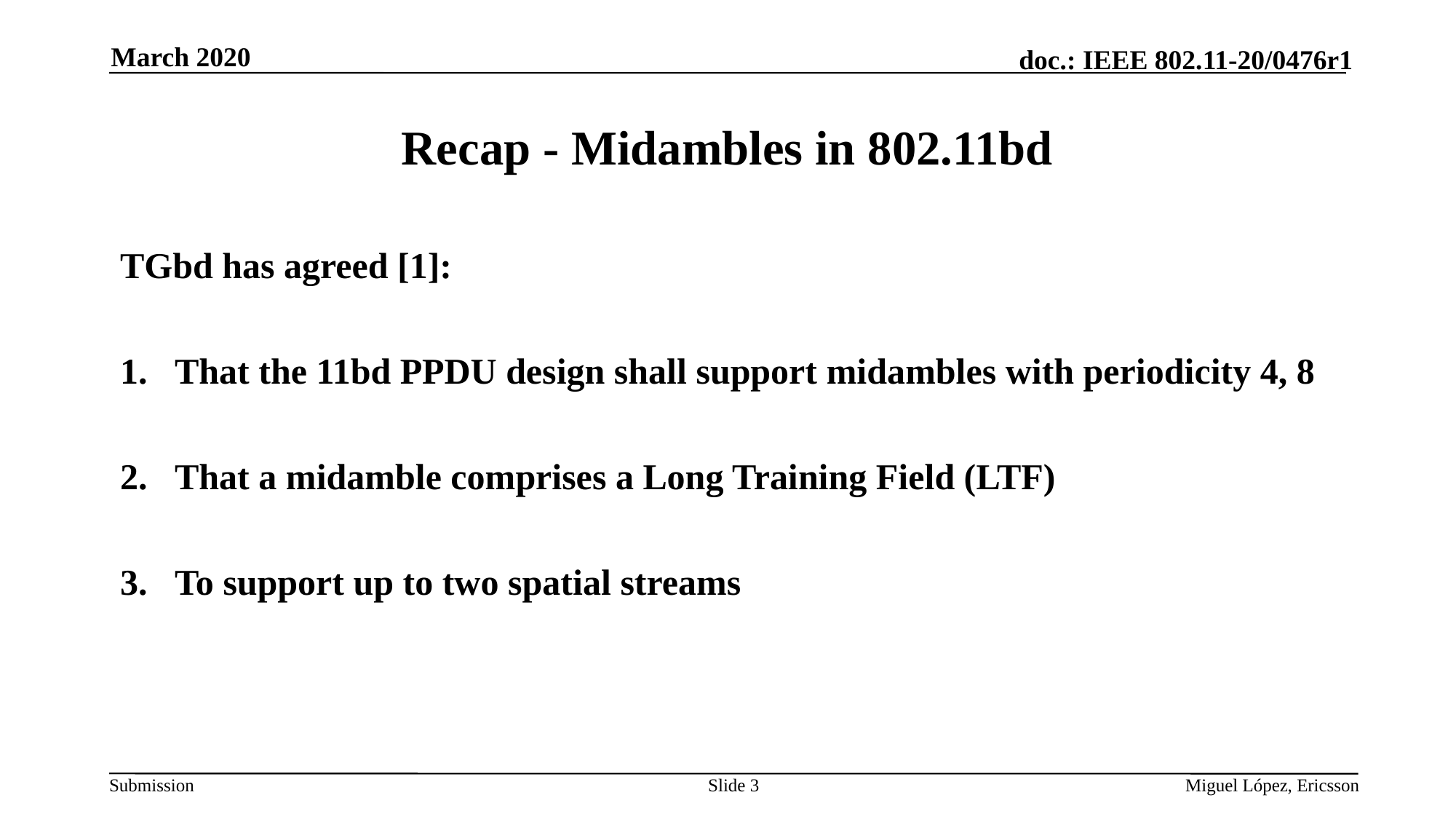

March 2020
# Recap - Midambles in 802.11bd
TGbd has agreed [1]:

That the 11bd PPDU design shall support midambles with periodicity 4, 8

That a midamble comprises a Long Training Field (LTF)

To support up to two spatial streams

Slide 3
Miguel López, Ericsson